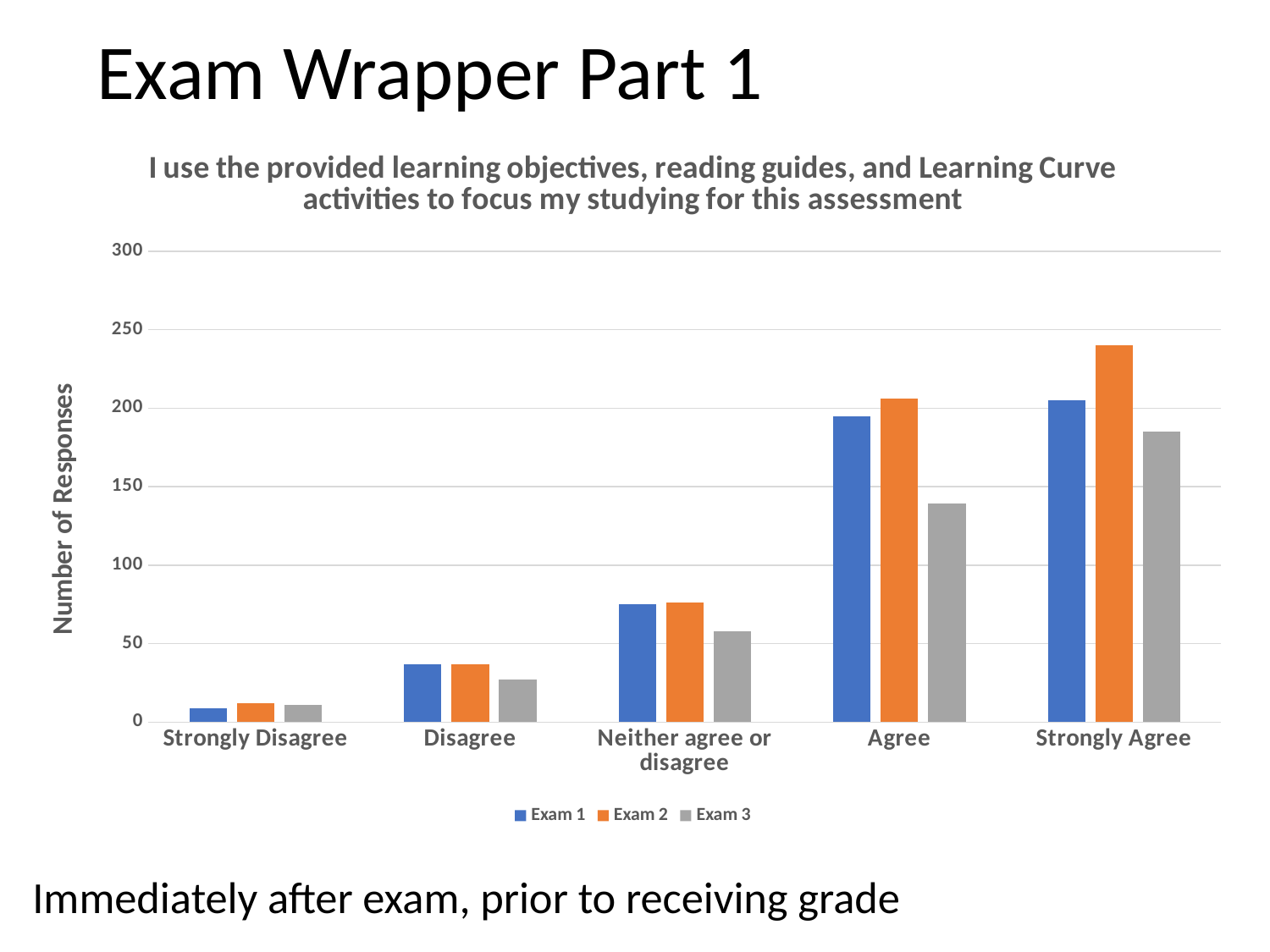

# Exam Wrapper Part 1

### Chart: I use the provided learning objectives, reading guides, and Learning Curve activities to focus my studying for this assessment

| Category | Exam 1 | Exam 2 | Exam 3 |
|---|---|---|---|
| Strongly Disagree | 9.0 | 12.0 | 11.0 |
| Disagree | 37.0 | 37.0 | 27.0 |
| Neither agree or disagree | 75.0 | 76.0 | 58.0 |
| Agree | 195.0 | 206.0 | 139.0 |
| Strongly Agree | 205.0 | 240.0 | 185.0 |
Immediately after exam, prior to receiving grade